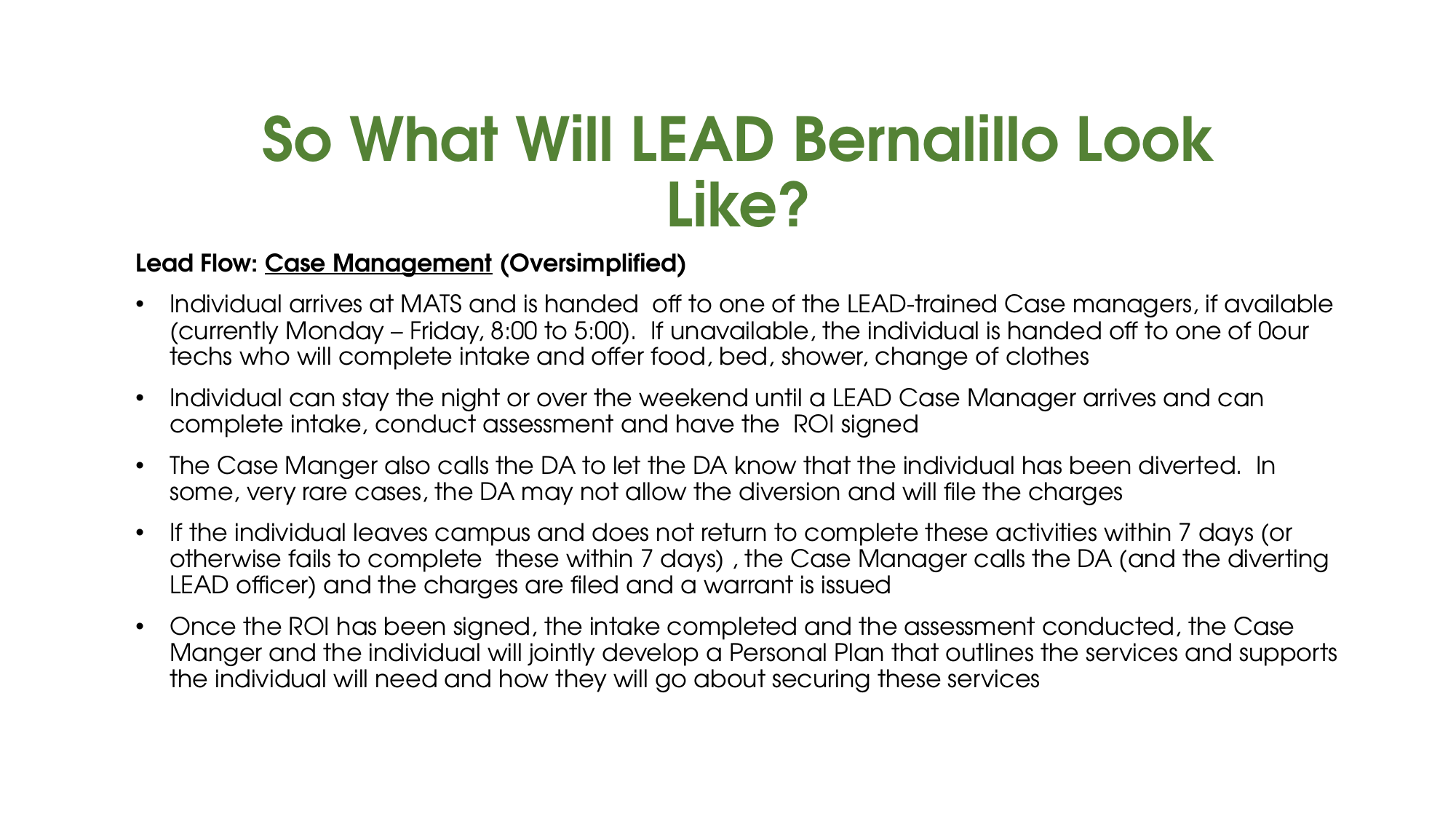

# So What Will LEAD Bernalillo Look Like?
Lead Flow: Case Management (Oversimplified)
Individual arrives at MATS and is handed  off to one of the LEAD-trained Case managers, if available (currently Monday – Friday, 8:00 to 5:00).  If unavailable, the individual is handed off to one of 0our techs who will complete intake and offer food, bed, shower, change of clothes
Individual can stay the night or over the weekend until a LEAD Case Manager arrives and can complete intake, conduct assessment and have the  ROI signed
The Case Manger also calls the DA to let the DA know that the individual has been diverted.  In some, very rare cases, the DA may not allow the diversion and will file the charges
If the individual leaves campus and does not return to complete these activities within 7 days (or otherwise fails to complete  these within 7 days) , the Case Manager calls the DA (and the diverting LEAD officer) and the charges are filed and a warrant is issued
Once the ROI has been signed, the intake completed and the assessment conducted, the Case Manger and the individual will jointly develop a Personal Plan that outlines the services and supports the individual will need and how they will go about securing these services